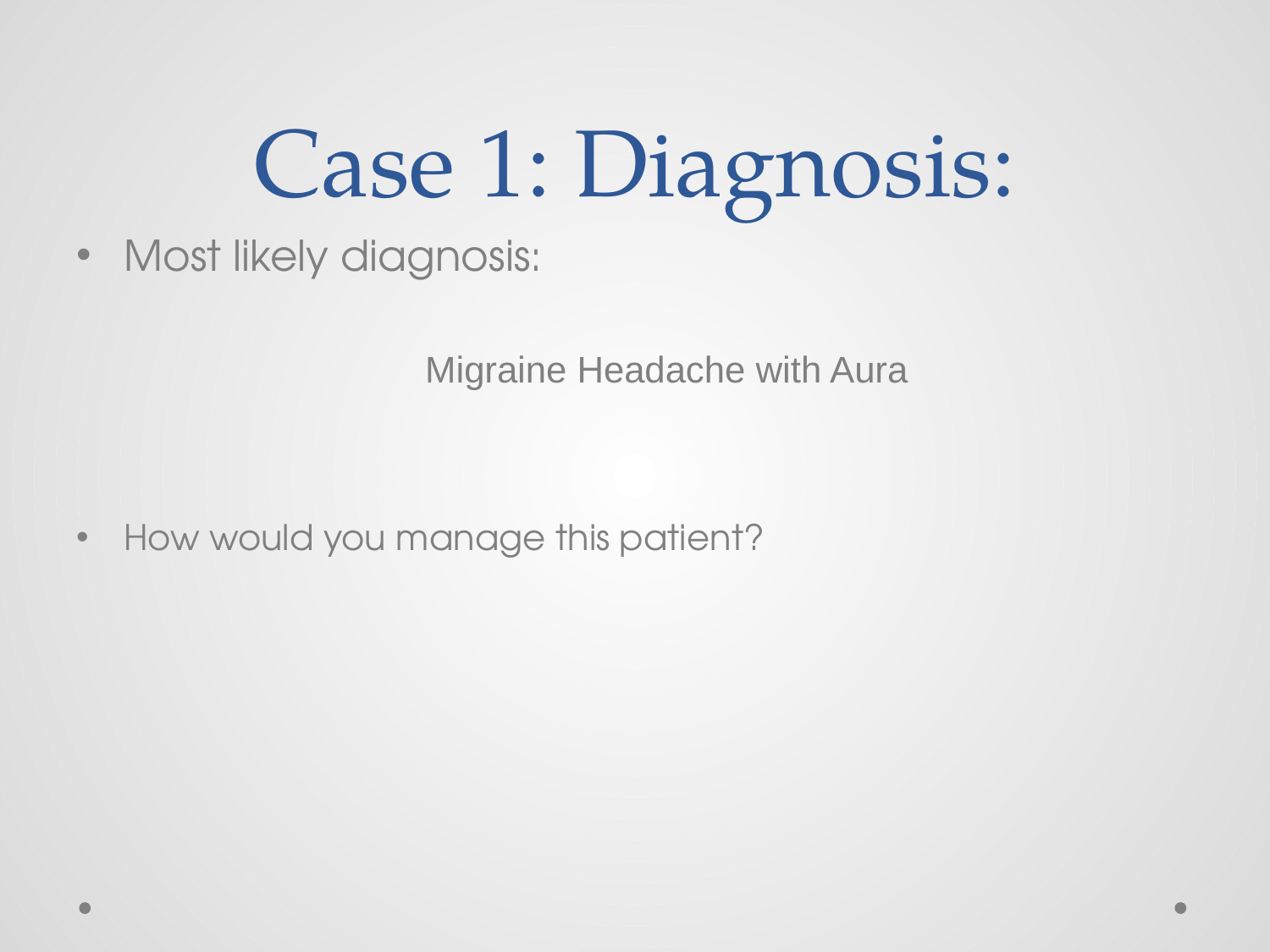

# Case 1: Diagnosis:
Most likely diagnosis:

Migraine Headache with Aura

How would you manage this patient?